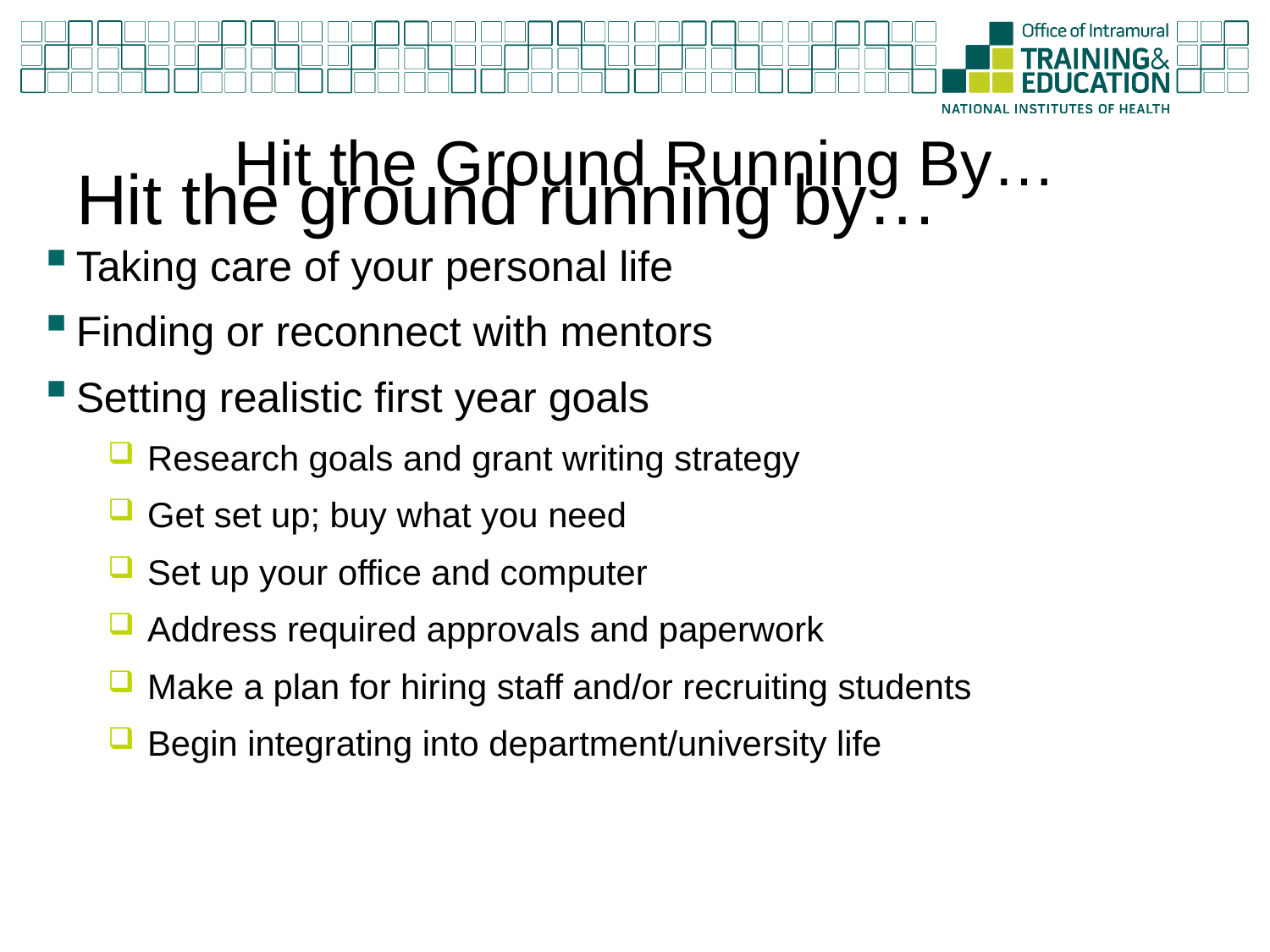

Hit the Ground Running By…
# Hit the ground running by…
Taking care of your personal life
Finding or reconnect with mentors
Setting realistic first year goals
Research goals and grant writing strategy
Get set up; buy what you need
Set up your office and computer
Address required approvals and paperwork
Make a plan for hiring staff and/or recruiting students
Begin integrating into department/university life